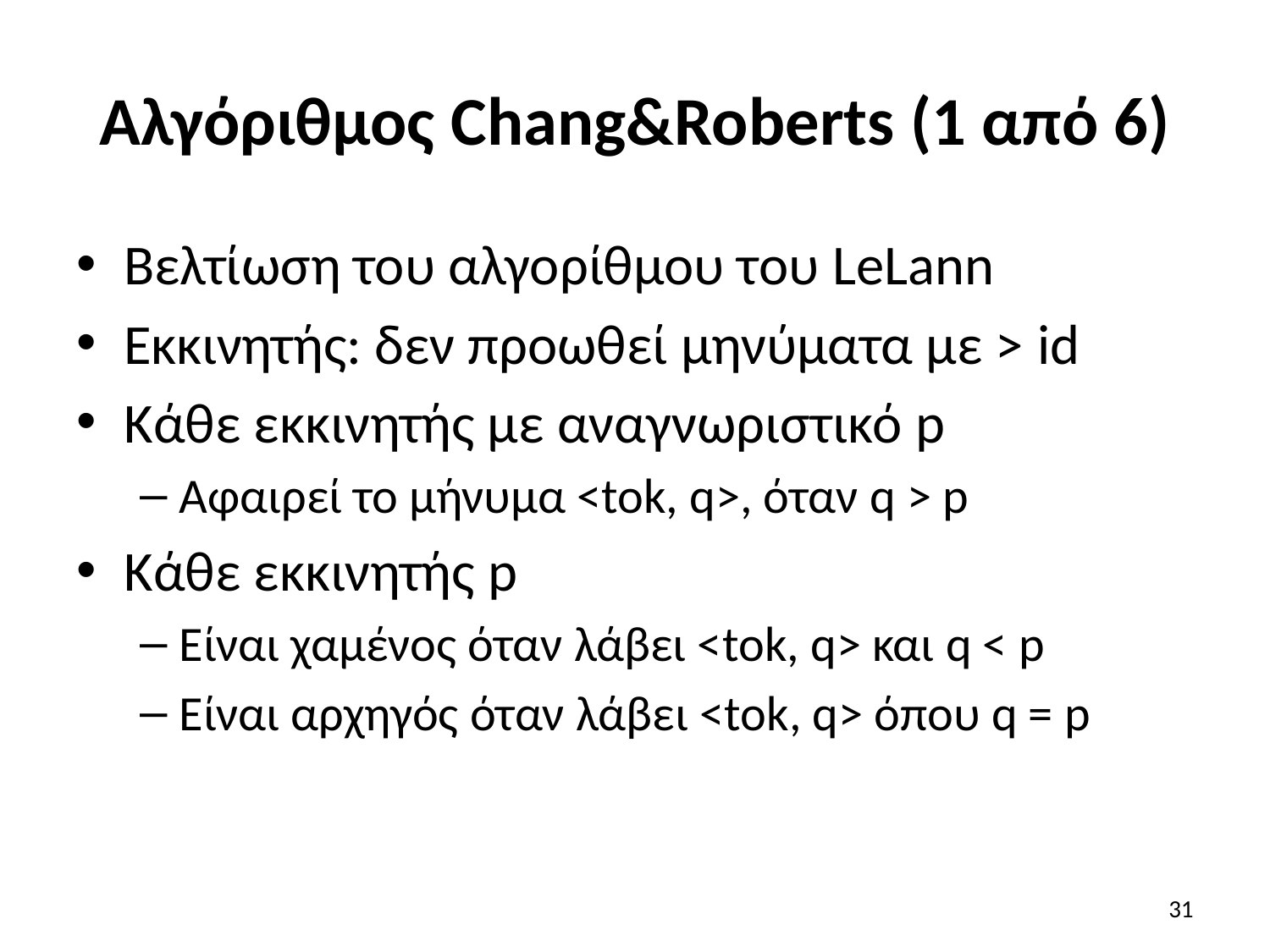

# Αλγόριθμος Chang&Roberts (1 από 6)
Βελτίωση του αλγορίθμου του LeLann
Εκκινητής: δεν προωθεί μηνύματα με > id
Κάθε εκκινητής με αναγνωριστικό p
Αφαιρεί το μήνυμα <tok, q>, όταν q > p
Κάθε εκκινητής p
Είναι χαμένος όταν λάβει <tok, q> και q < p
Είναι αρχηγός όταν λάβει <tok, q> όπου q = p

31